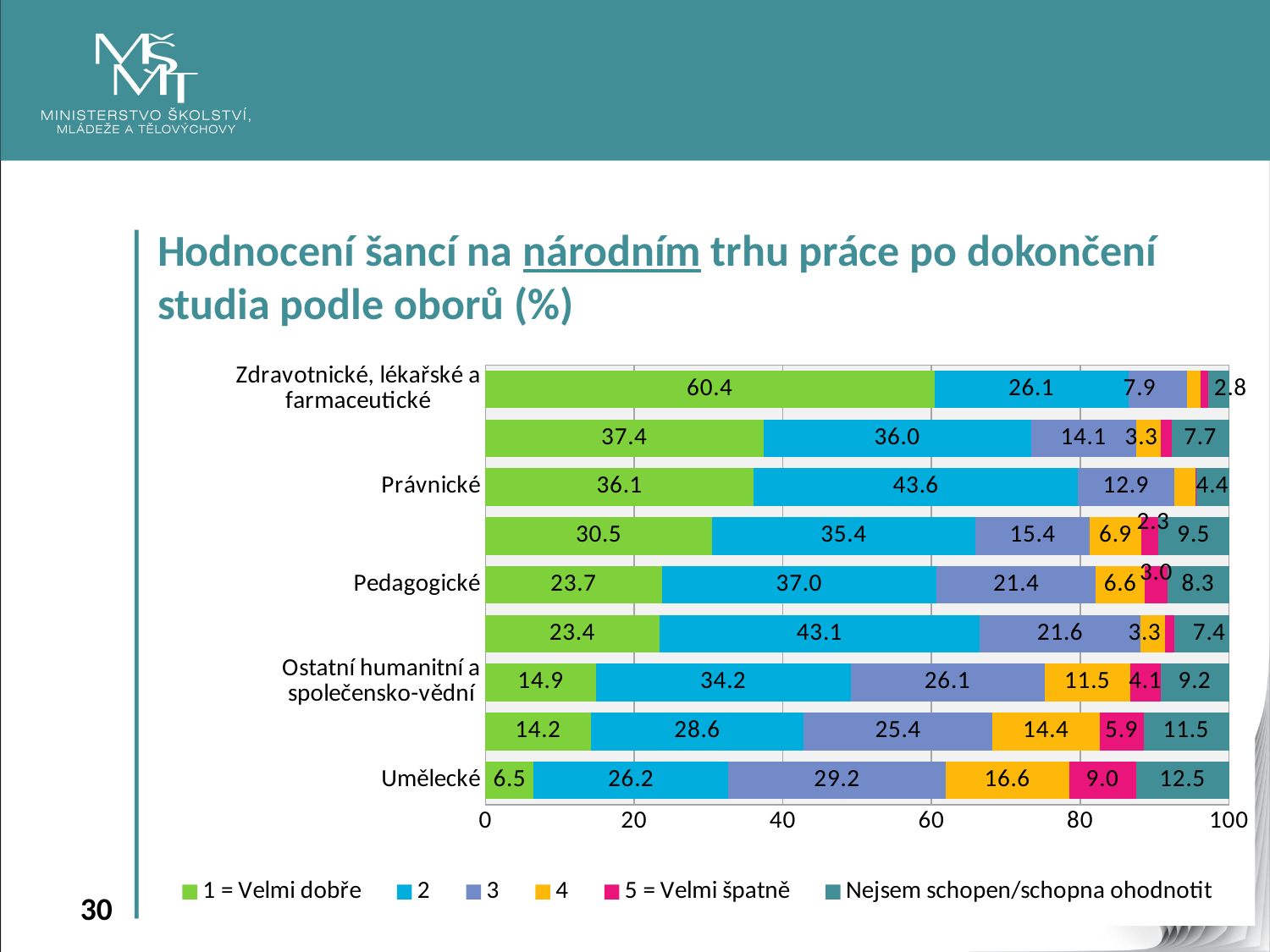

Hodnocení šancí na národním trhu práce po dokončení studia podle oborů (%)

### Chart

| Category | 1 = Velmi dobře | 2 | 3 | 4 | 5 = Velmi špatně | Nejsem schopen/schopna ohodnotit |
|---|---|---|---|---|---|---|
| Umělecké | 6.5 | 26.2 | 29.2 | 16.6 | 9.0 | 12.5 |
| Zemědělsko-lesnické a veterinární | 14.2 | 28.6 | 25.4 | 14.4 | 5.9 | 11.5 |
| Ostatní humanitní a společensko-vědní | 14.9 | 34.2 | 26.1 | 11.5 | 4.1 | 9.200000000000003 |
| Ekonomické | 23.4 | 43.1 | 21.6 | 3.3 | 1.2 | 7.400000000000006 |
| Pedagogické | 23.7 | 37.0 | 21.4 | 6.6 | 3.0 | 8.300000000000011 |
| Přírodovědné | 30.5 | 35.4 | 15.4 | 6.9 | 2.3 | 9.499999999999986 |
| Právnické | 36.1 | 43.6 | 12.9 | 2.9 | 0.1 | 4.3999999999999915 |
| Technické | 37.4 | 36.0 | 14.1 | 3.3 | 1.5 | 7.700000000000003 |
| Zdravotnické, lékařské a farmaceutické | 60.4 | 26.1 | 7.9 | 1.8 | 1.0 | 2.799999999999997 |